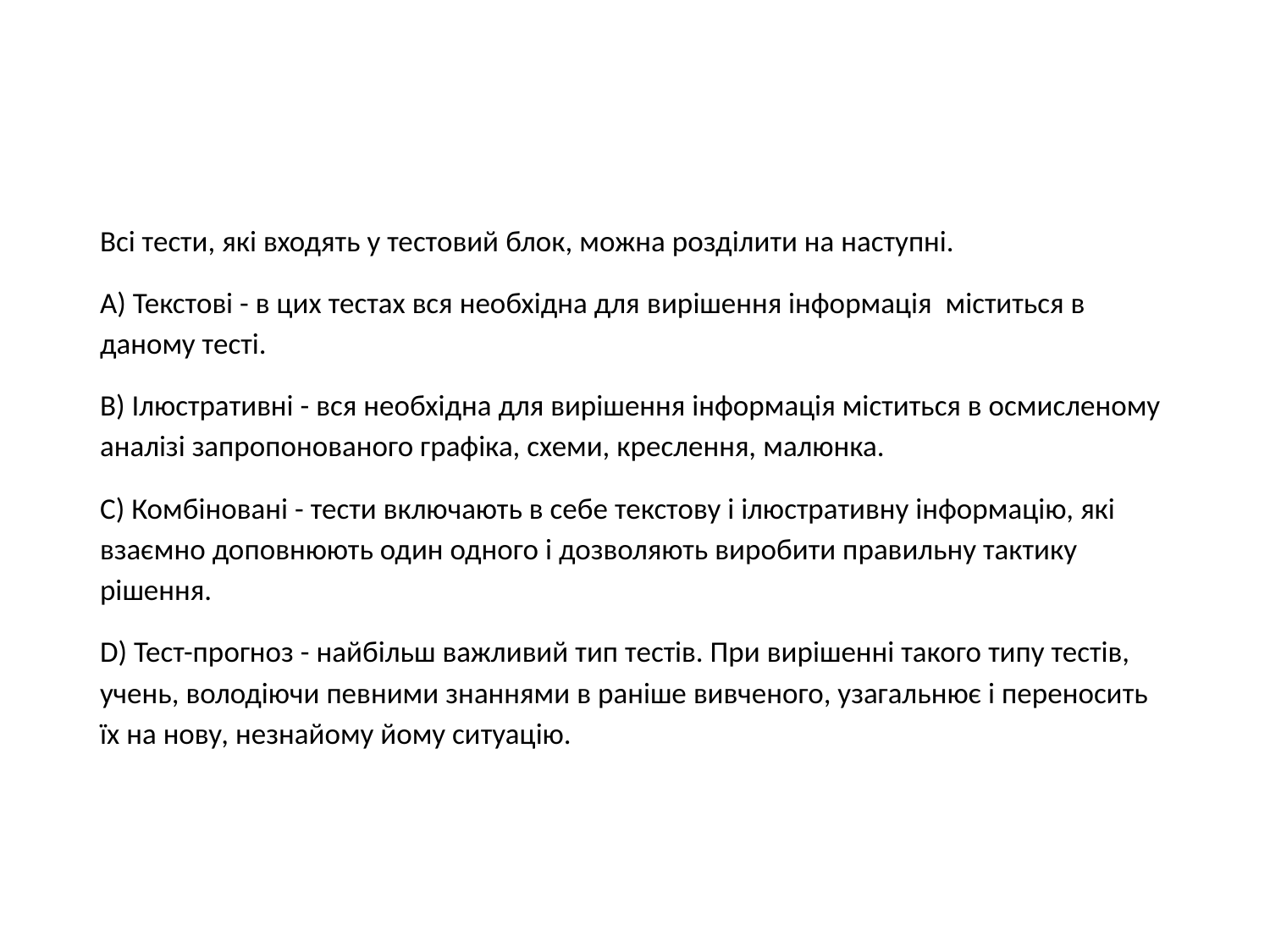

#
Всі тести, які входять у тестовий блок, можна розділити на наступні.
А) Текстові - в цих тестах вся необхідна для вирішення інформація  міститься в даному тесті.
B) Ілюстративні - вся необхідна для вирішення інформація міститься в осмисленому аналізі запропонованого графіка, схеми, креслення, малюнка.
C) Комбіновані - тести включають в себе текстову і ілюстративну інформацію, які взаємно доповнюють один одного і дозволяють виробити правильну тактику рішення.
D) Тест-прогноз - найбільш важливий тип тестів. При вирішенні такого типу тестів, учень, володіючи певними знаннями в раніше вивченого, узагальнює і переносить їх на нову, незнайому йому ситуацію.